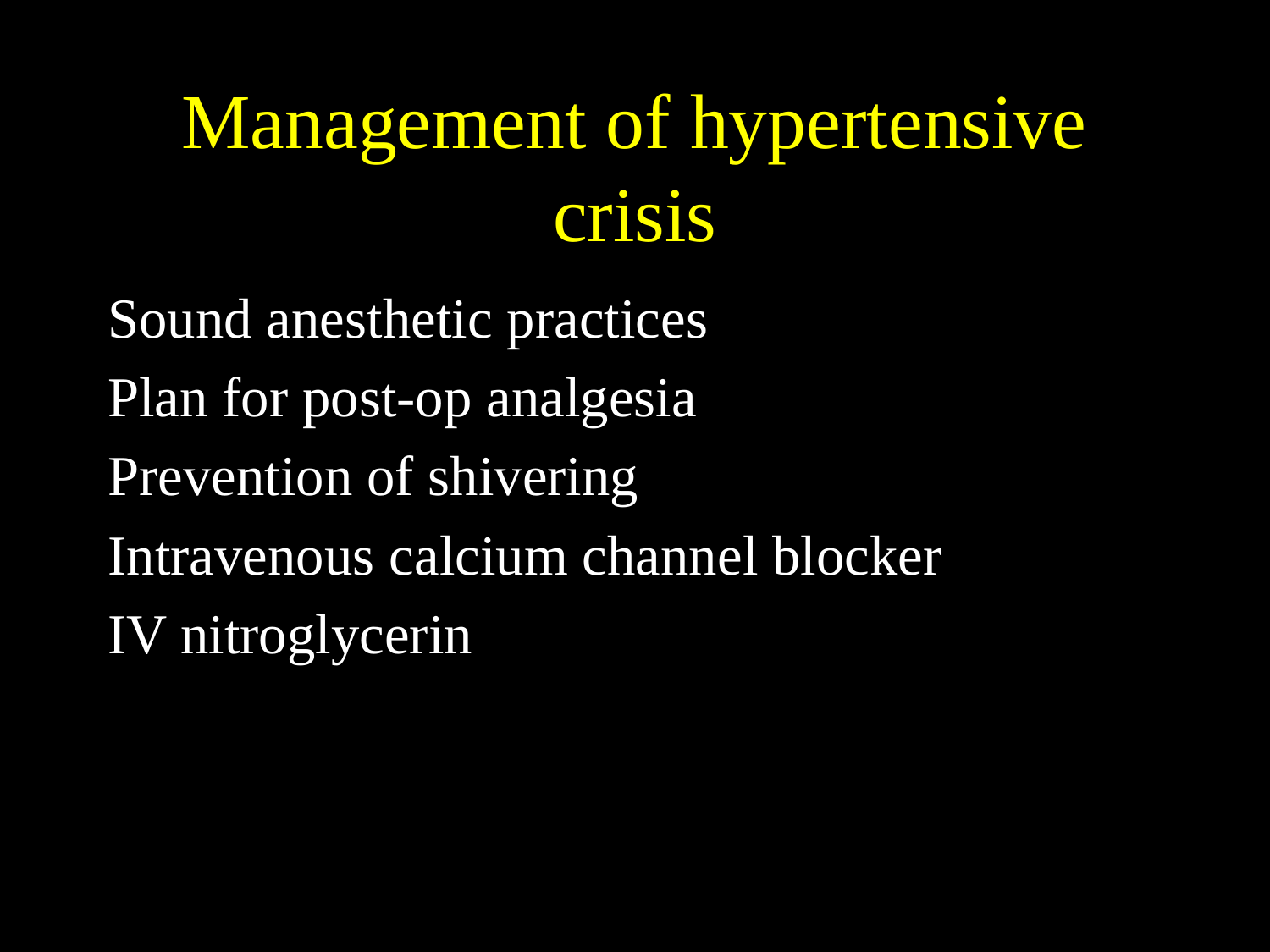

# Management of hypertensive crisis
Sound anesthetic practices
Plan for post-op analgesia
Prevention of shivering
Intravenous calcium channel blocker
IV nitroglycerin